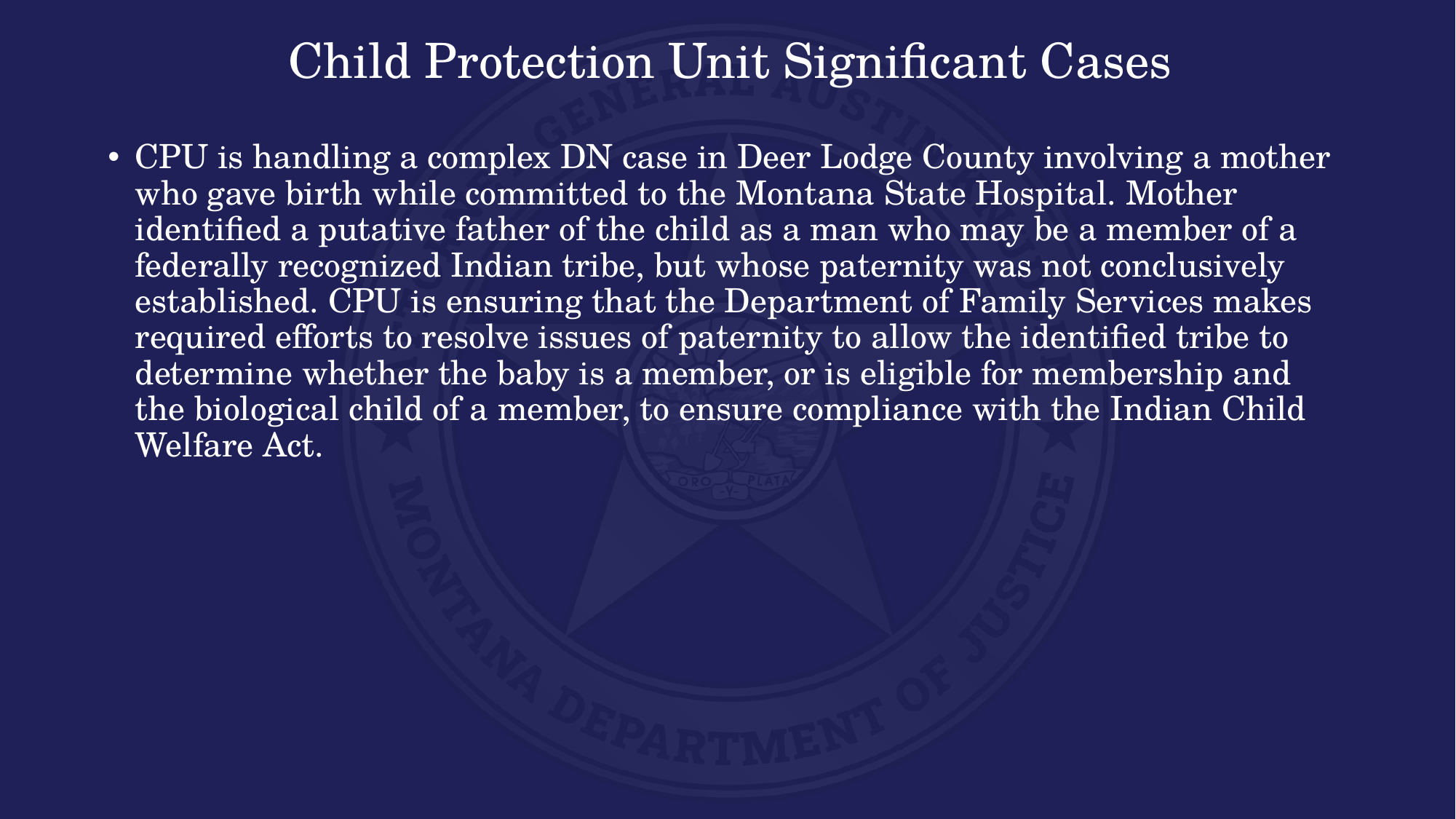

# Child Protection Unit Significant Cases
CPU is handling a complex DN case in Deer Lodge County involving a mother who gave birth while committed to the Montana State Hospital. Mother identified a putative father of the child as a man who may be a member of a federally recognized Indian tribe, but whose paternity was not conclusively established. CPU is ensuring that the Department of Family Services makes required efforts to resolve issues of paternity to allow the identified tribe to determine whether the baby is a member, or is eligible for membership and the biological child of a member, to ensure compliance with the Indian Child Welfare Act.